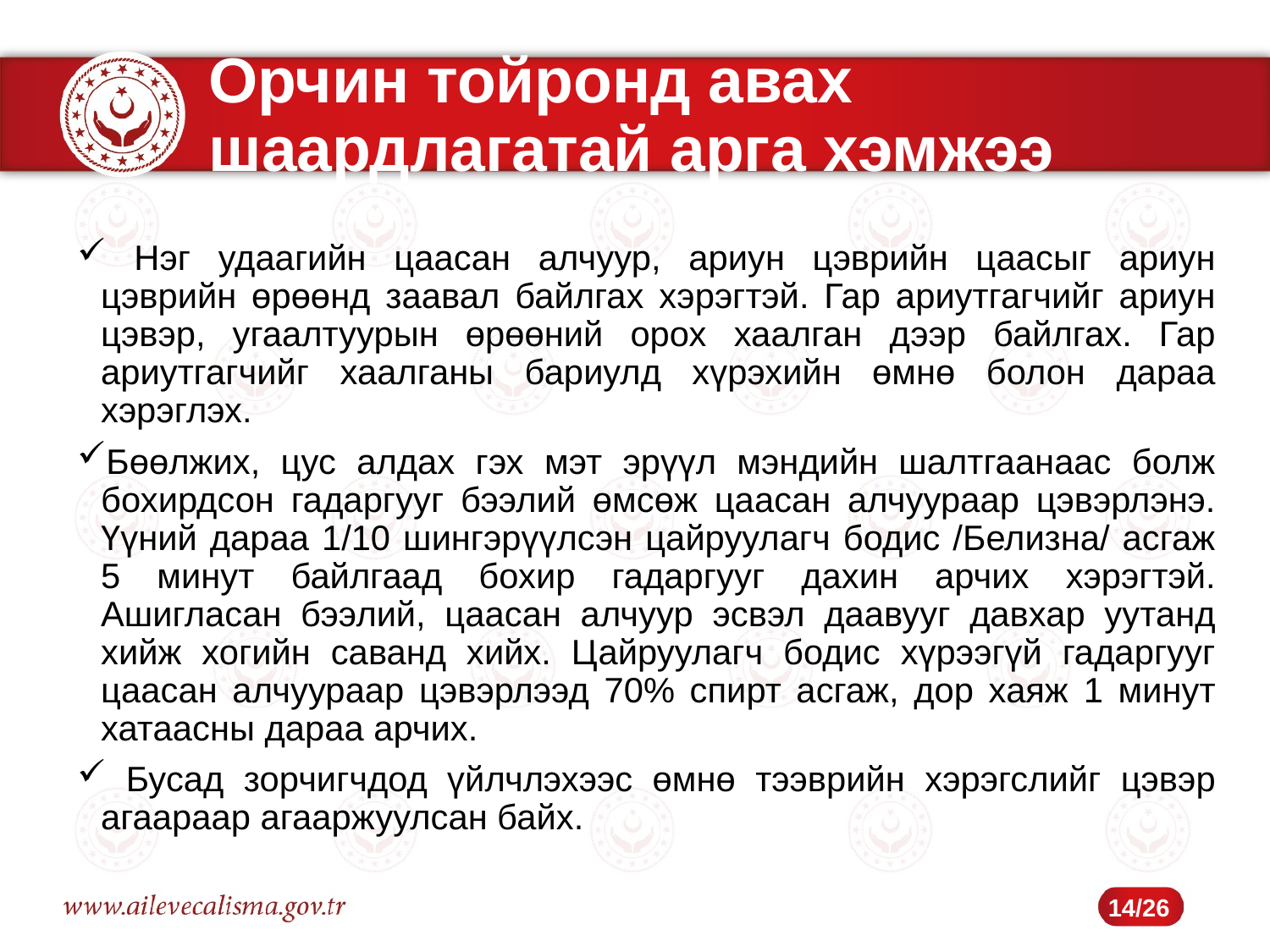

# Орчин тойронд авах шаардлагатай арга хэмжээ
 Нэг удаагийн цаасан алчуур, ариун цэврийн цаасыг ариун цэврийн өрөөнд заавал байлгах хэрэгтэй. Гар ариутгагчийг ариун цэвэр, угаалтуурын өрөөний орох хаалган дээр байлгах. Гар ариутгагчийг хаалганы бариулд хүрэхийн өмнө болон дараа хэрэглэх.
Бөөлжих, цус алдах гэх мэт эрүүл мэндийн шалтгаанаас болж бохирдсон гадаргууг бээлий өмсөж цаасан алчуураар цэвэрлэнэ. Үүний дараа 1/10 шингэрүүлсэн цайруулагч бодис /Белизна/ асгаж 5 минут байлгаад бохир гадаргууг дахин арчих хэрэгтэй. Ашигласан бээлий, цаасан алчуур эсвэл даавууг давхар уутанд хийж хогийн саванд хийх. Цайруулагч бодис хүрээгүй гадаргууг цаасан алчуураар цэвэрлээд 70% спирт асгаж, дор хаяж 1 минут хатаасны дараа арчих.
 Бусад зорчигчдод үйлчлэхээс өмнө тээврийн хэрэгслийг цэвэр агаараар агааржуулсан байх.
14/26